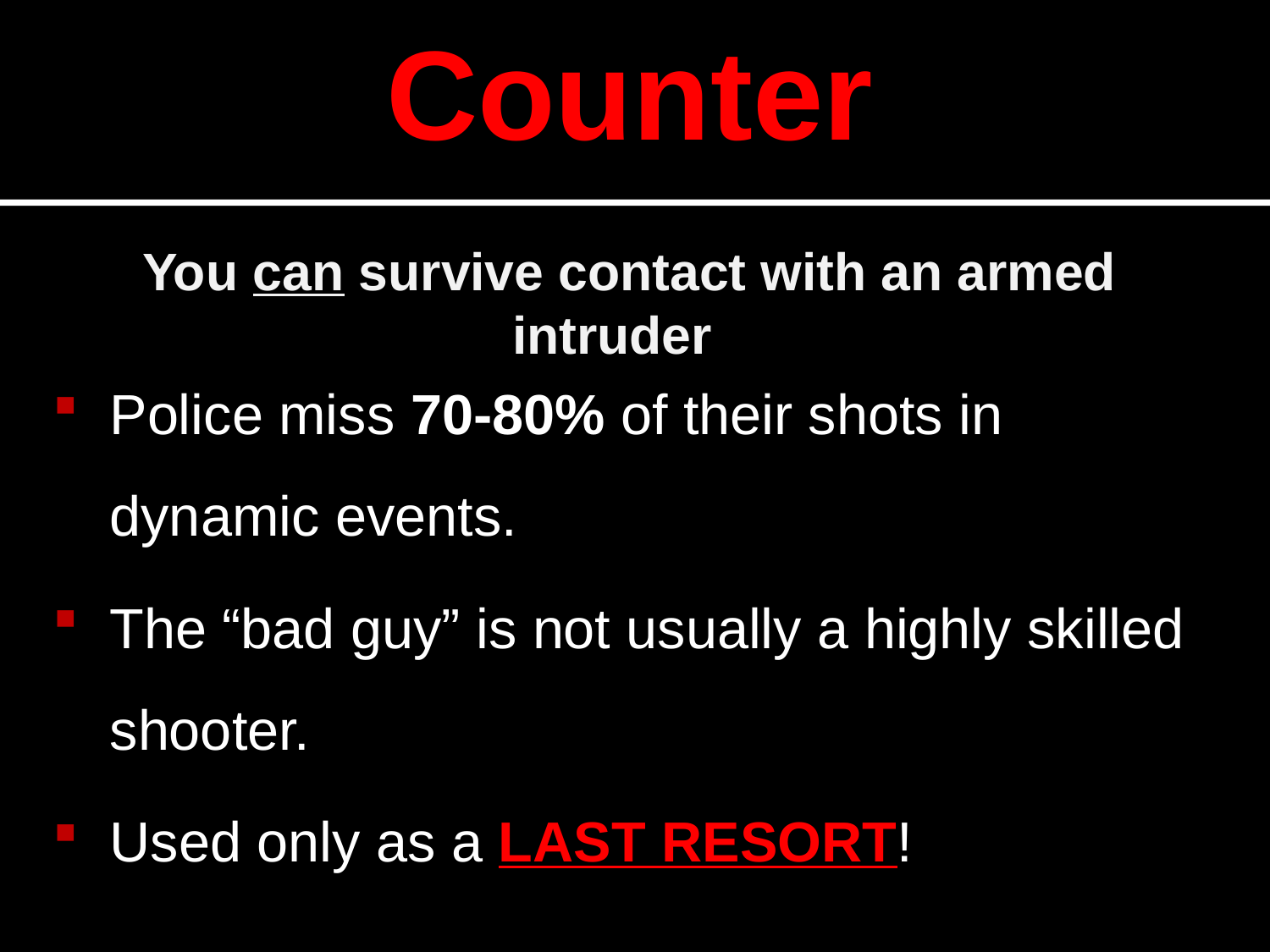

Counter

You can survive contact with an armed intruder!!
Police miss 70-80% of their shots in dynamic events.
The “bad guy” is not usually a highly skilled shooter.
Used only as a LAST RESORT!